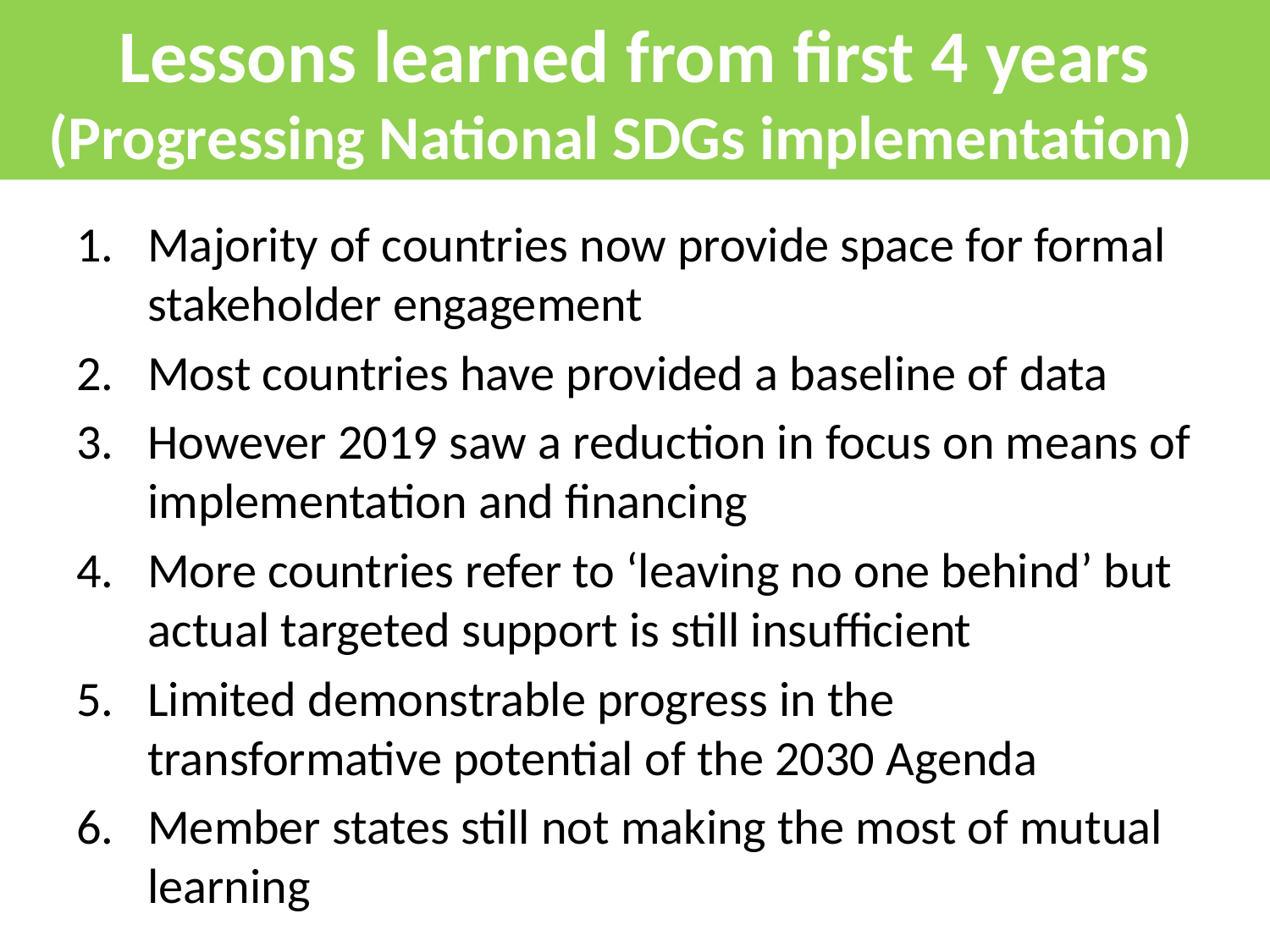

# Lessons learned from first 4 years (Progressing National SDGs implementation)
Majority of countries now provide space for formal stakeholder engagement
Most countries have provided a baseline of data
However 2019 saw a reduction in focus on means of implementation and financing
More countries refer to ‘leaving no one behind’ but actual targeted support is still insufficient
Limited demonstrable progress in the transformative potential of the 2030 Agenda
Member states still not making the most of mutual learning